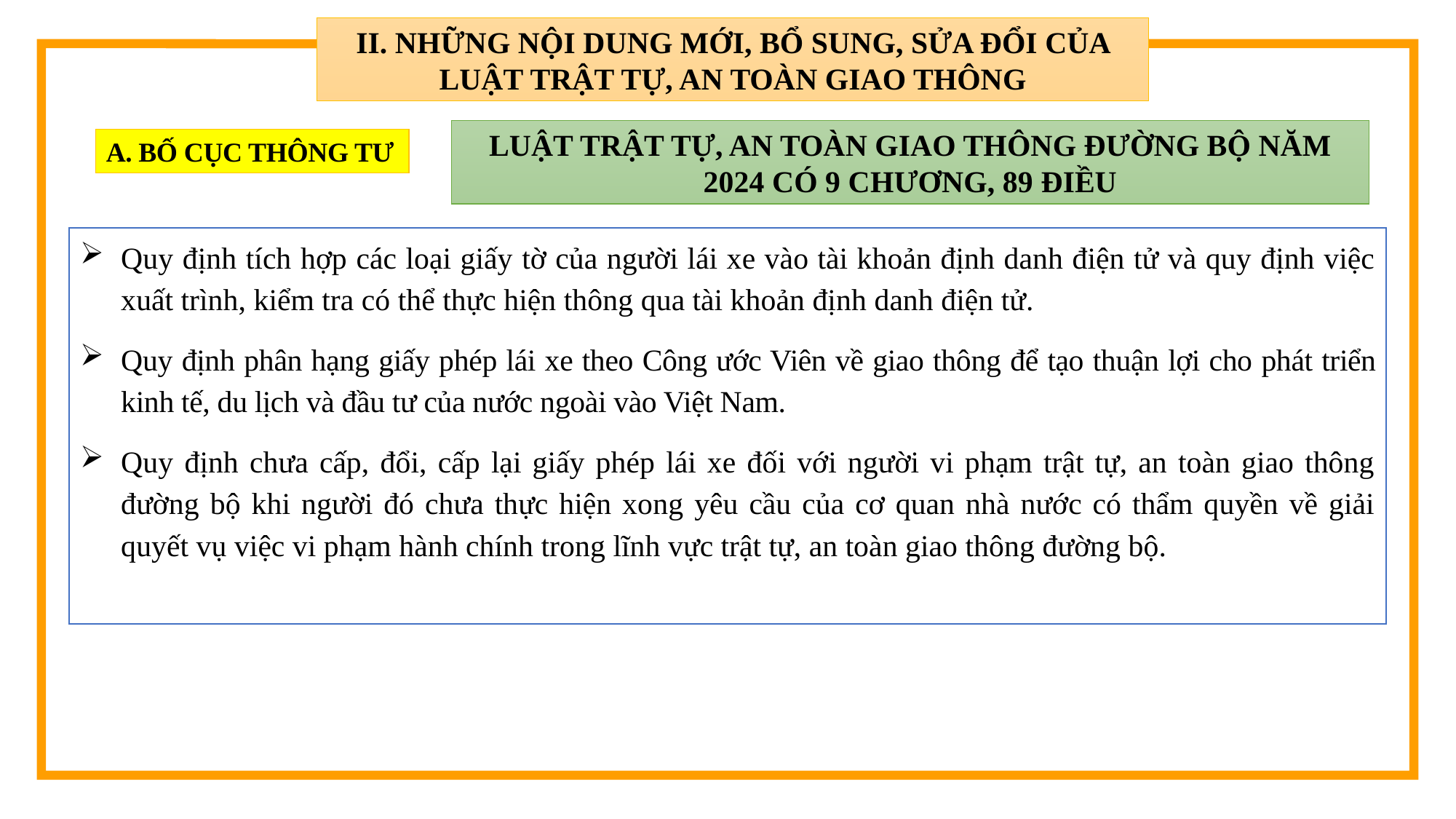

II. NHỮNG NỘI DUNG MỚI, BỔ SUNG, SỬA ĐỔI CỦA LUẬT TRẬT TỰ, AN TOÀN GIAO THÔNG
LUẬT TRẬT TỰ, AN TOÀN GIAO THÔNG ĐƯỜNG BỘ NĂM 2024 CÓ 9 CHƯƠNG, 89 ĐIỀU
A. BỐ CỤC THÔNG TƯ
1
Quy định tích hợp các loại giấy tờ của người lái xe vào tài khoản định danh điện tử và quy định việc xuất trình, kiểm tra có thể thực hiện thông qua tài khoản định danh điện tử.
Quy định phân hạng giấy phép lái xe theo Công ước Viên về giao thông để tạo thuận lợi cho phát triển kinh tế, du lịch và đầu tư của nước ngoài vào Việt Nam.
Quy định chưa cấp, đổi, cấp lại giấy phép lái xe đối với người vi phạm trật tự, an toàn giao thông đường bộ khi người đó chưa thực hiện xong yêu cầu của cơ quan nhà nước có thẩm quyền về giải quyết vụ việc vi phạm hành chính trong lĩnh vực trật tự, an toàn giao thông đường bộ.

2
3
4